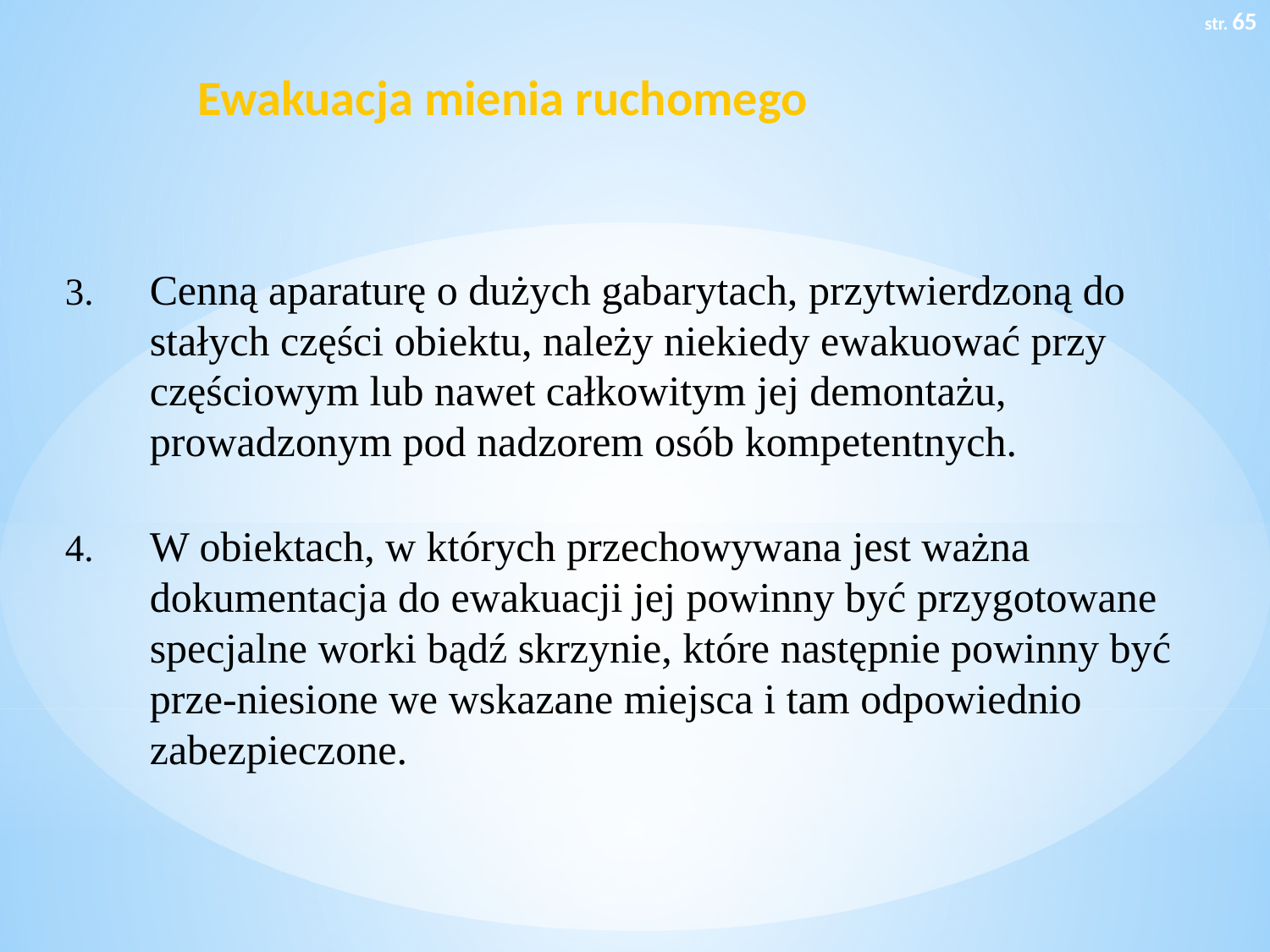

str. 65
# Ewakuacja mienia ruchomego
Cenną aparaturę o dużych gabarytach, przytwierdzoną do stałych części obiektu, należy niekiedy ewakuować przy częściowym lub nawet całkowitym jej demontażu, prowadzonym pod nadzorem osób kompetentnych.
W obiektach, w których przechowywana jest ważna dokumentacja do ewakuacji jej powinny być przygotowane specjalne worki bądź skrzynie, które następnie powinny być prze-niesione we wskazane miejsca i tam odpowiednio zabezpieczone.